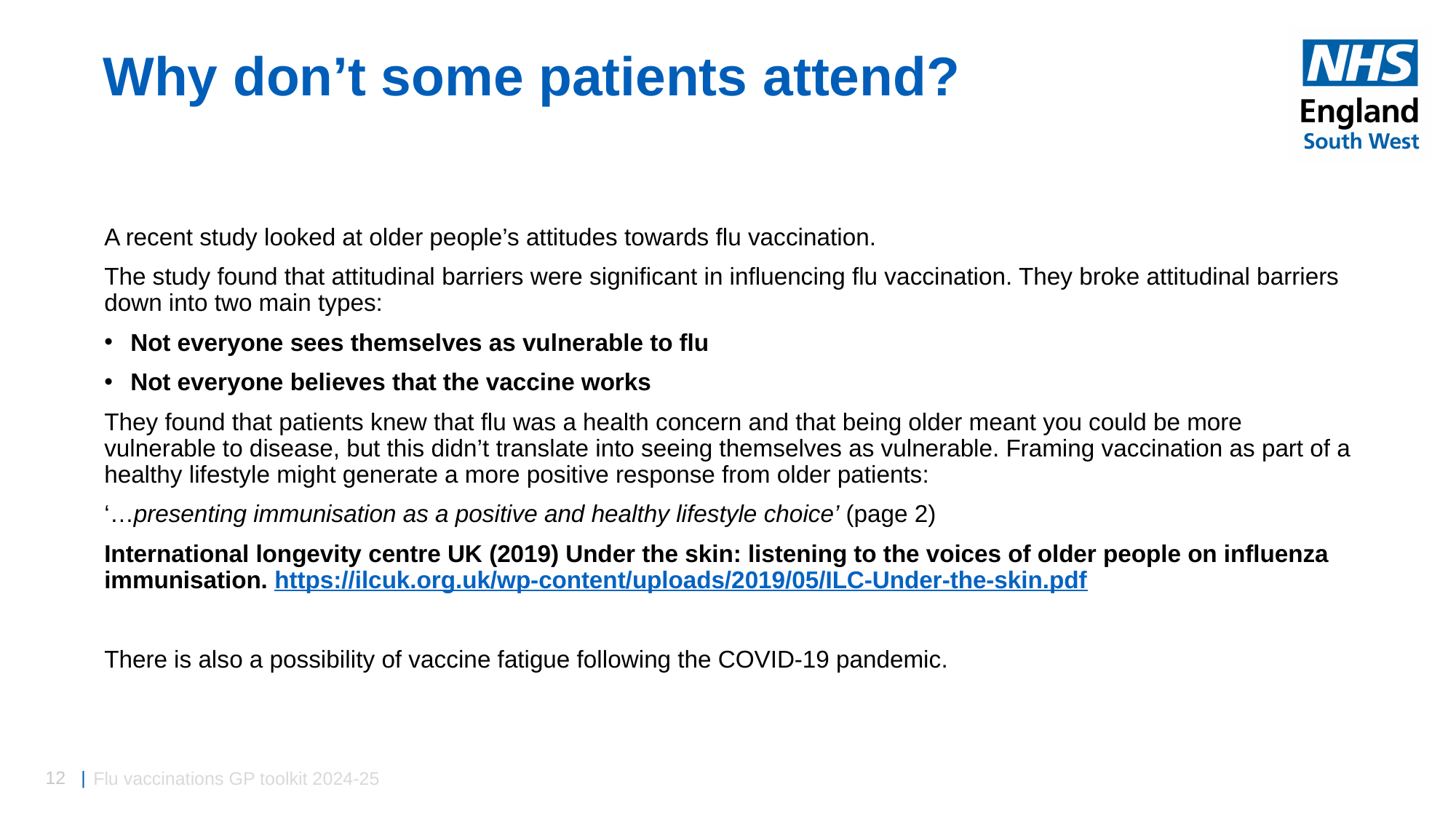

# Why don’t some patients attend?
A recent study looked at older people’s attitudes towards flu vaccination.
The study found that attitudinal barriers were significant in influencing flu vaccination. They broke attitudinal barriers down into two main types:
Not everyone sees themselves as vulnerable to flu
Not everyone believes that the vaccine works
They found that patients knew that flu was a health concern and that being older meant you could be more vulnerable to disease, but this didn’t translate into seeing themselves as vulnerable. Framing vaccination as part of a healthy lifestyle might generate a more positive response from older patients:
‘…presenting immunisation as a positive and healthy lifestyle choice’ (page 2)
International longevity centre UK (2019) Under the skin: listening to the voices of older people on influenza immunisation. https://ilcuk.org.uk/wp-content/uploads/2019/05/ILC-Under-the-skin.pdf

There is also a possibility of vaccine fatigue following the COVID-19 pandemic.

Flu vaccinations GP toolkit 2024-25